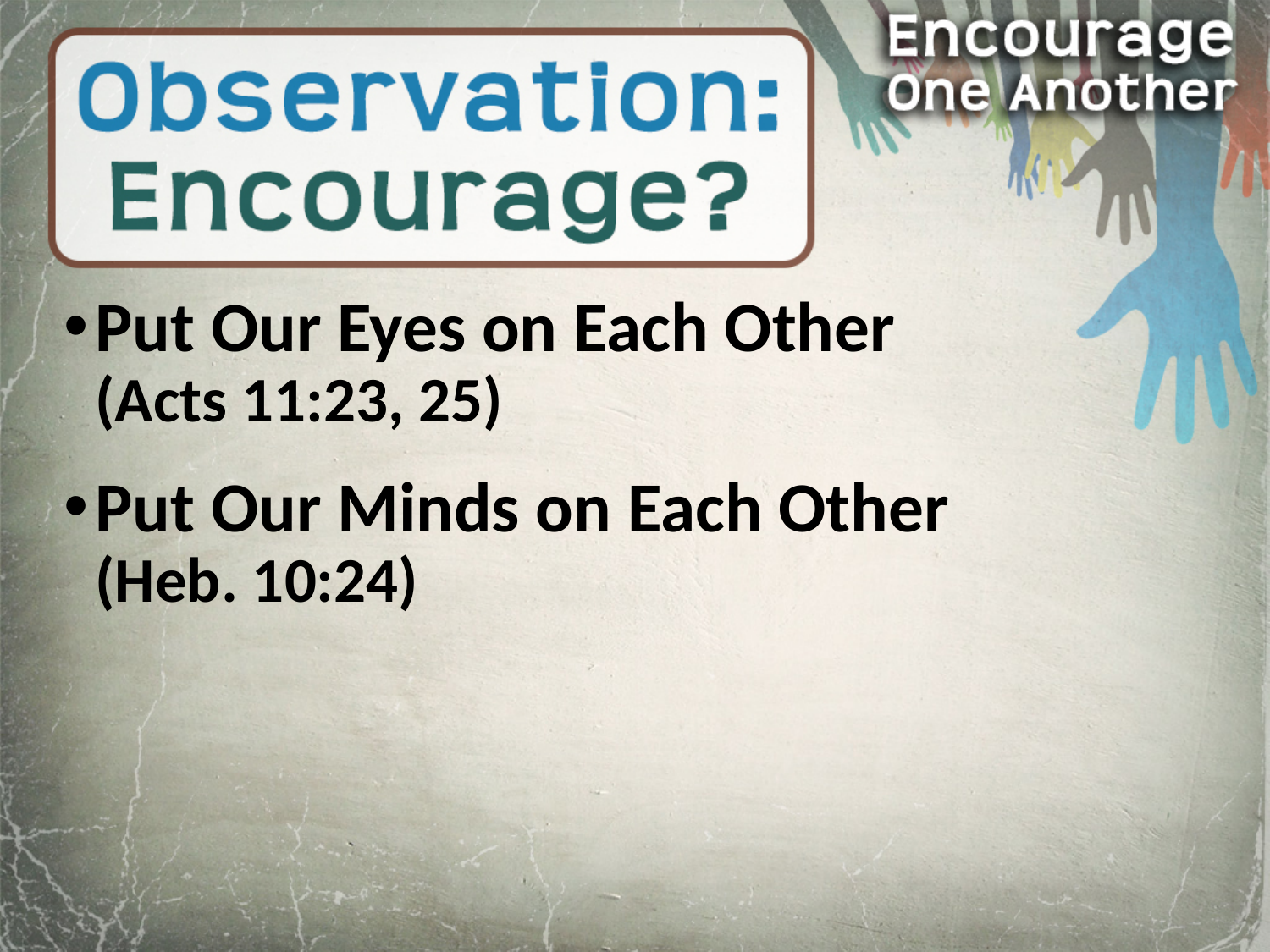

Put Our Eyes on Each Other
(Acts 11:23, 25)
Put Our Minds on Each Other
(Heb. 10:24)